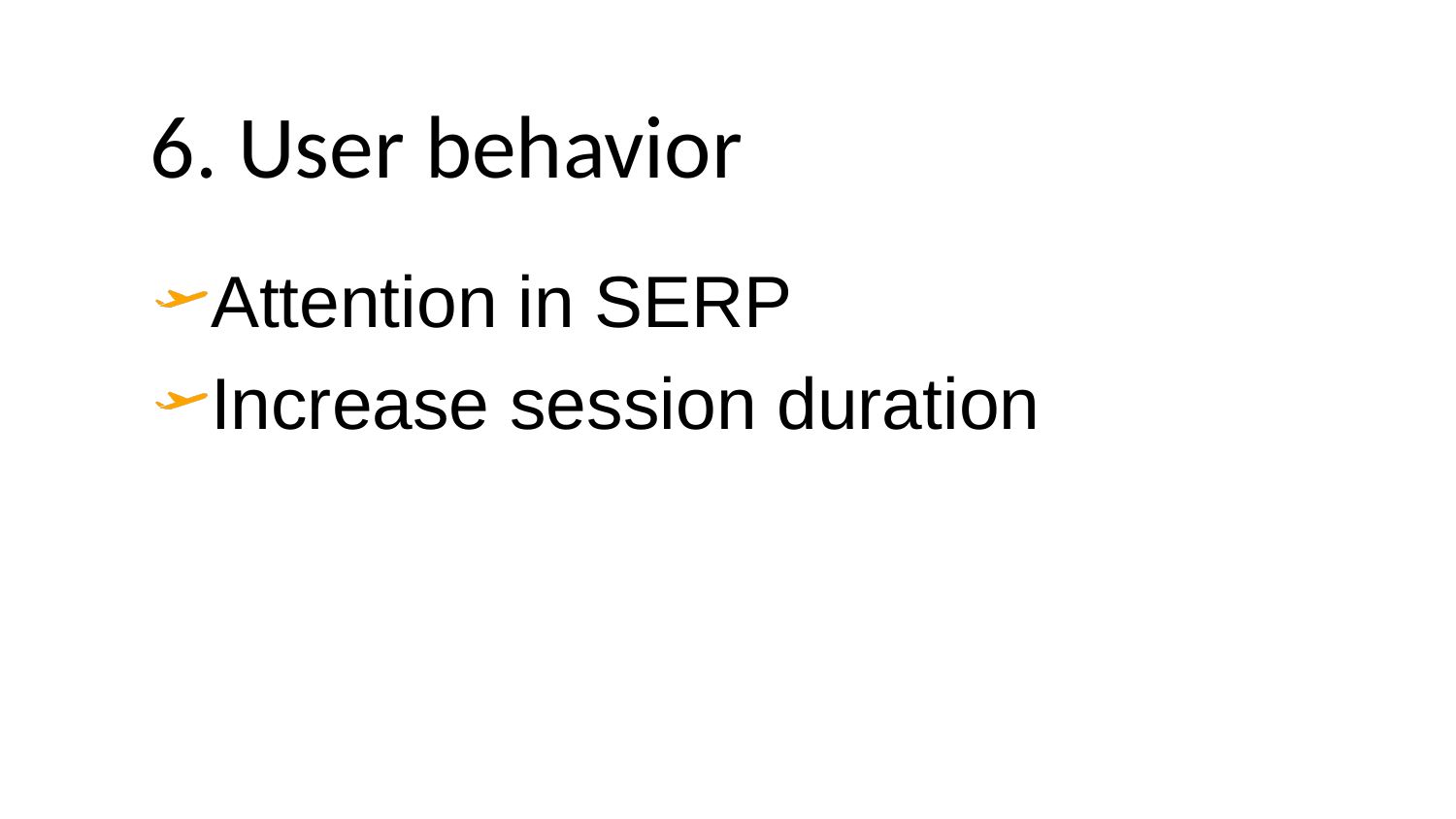

6. User behavior
Attention in SERP
Increase session duration